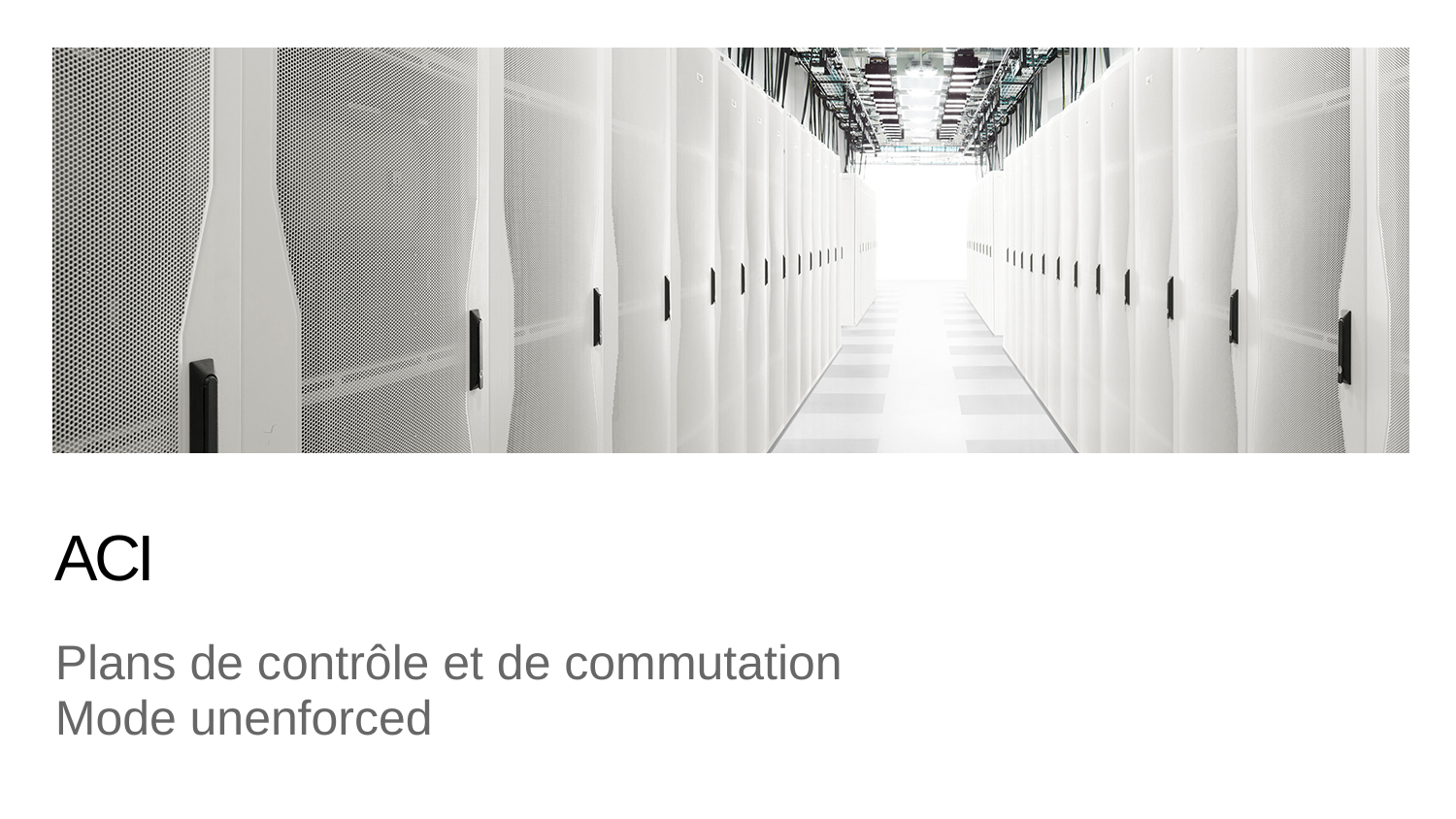

# ACI
Plans de contrôle et de commutation
Mode unenforced